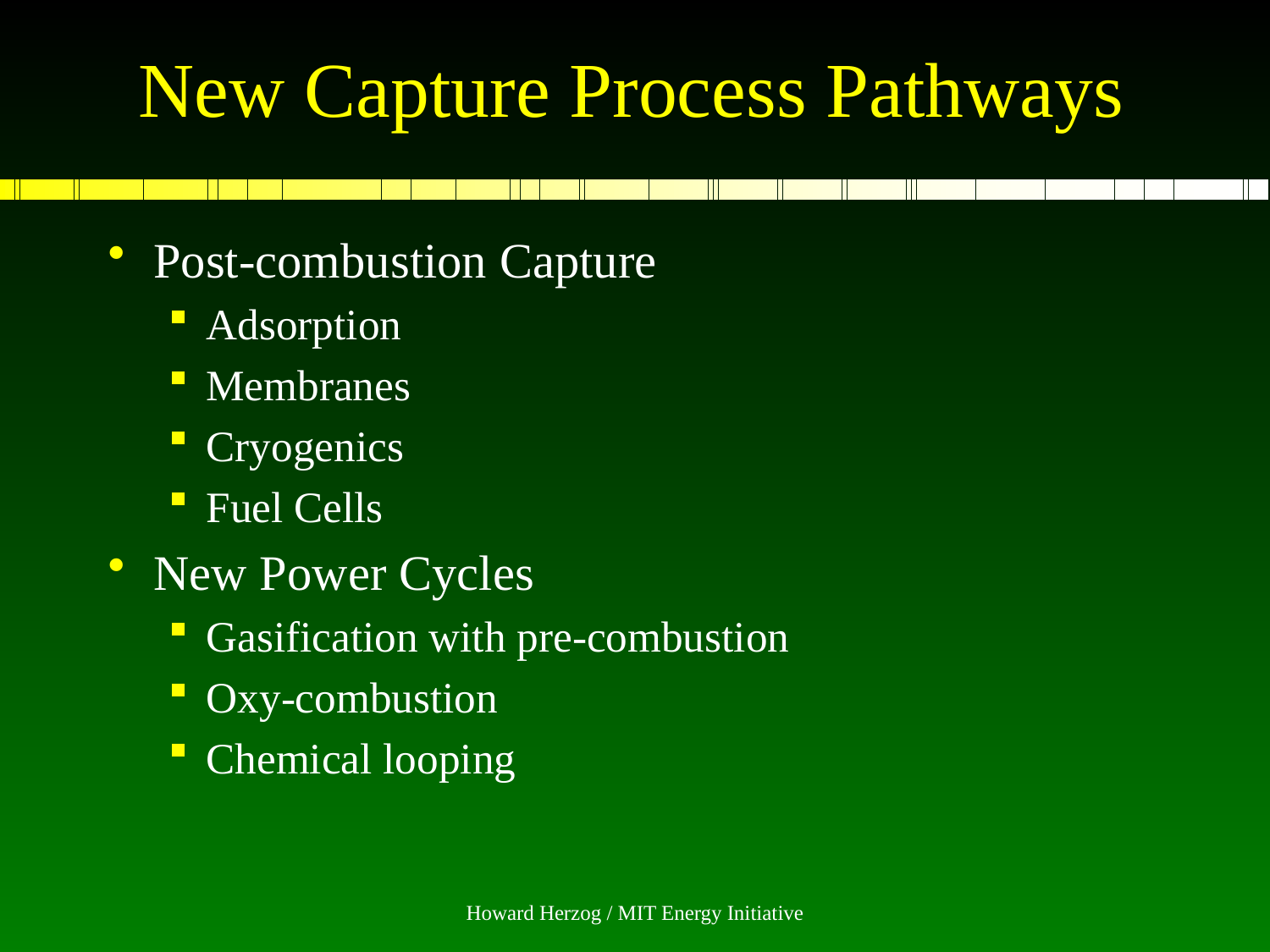

# New Capture Process Pathways
Post-combustion Capture
Adsorption
Membranes
Cryogenics
Fuel Cells
New Power Cycles
Gasification with pre-combustion
Oxy-combustion
Chemical looping
Howard Herzog / MIT Energy Initiative